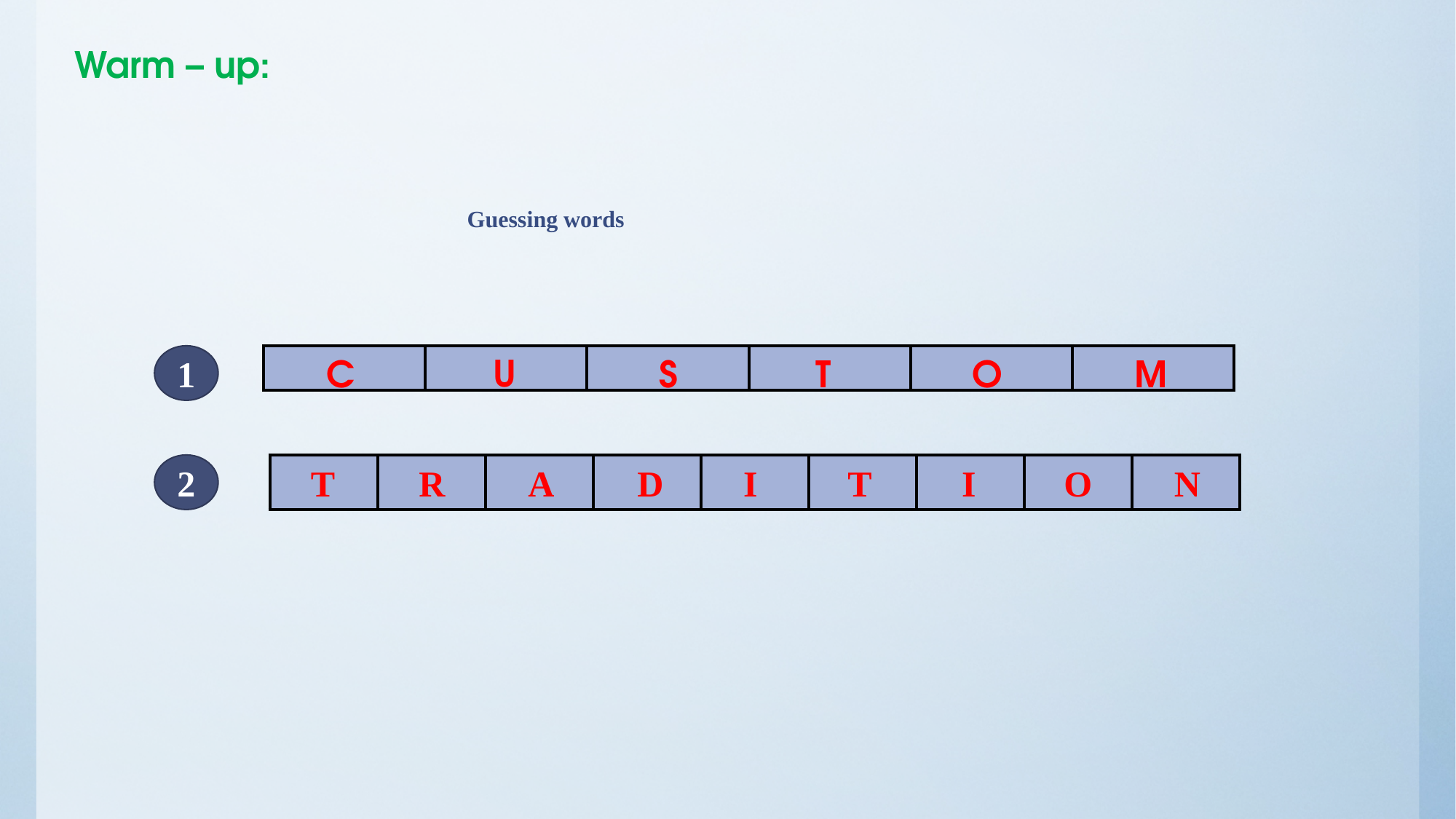

Warm – up:
# Guessing words
U
1
|  |  |  |  |  |  |
| --- | --- | --- | --- | --- | --- |
S
T
O
M
C
2
|  |  |  |  |  |  |  |  |  |
| --- | --- | --- | --- | --- | --- | --- | --- | --- |
T
R
A
D
I
T
I
O
N